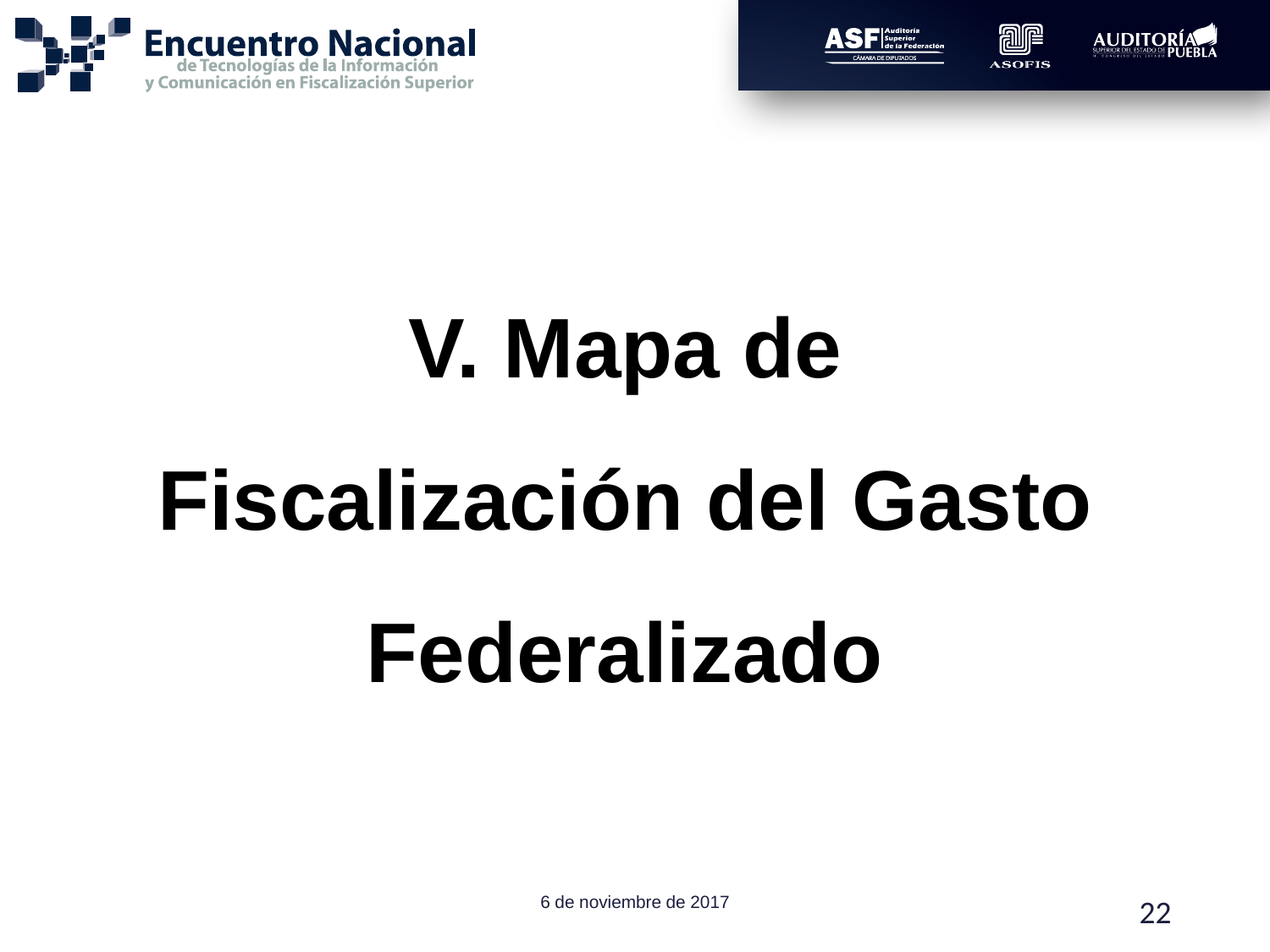

V. Mapa de Fiscalización del Gasto Federalizado